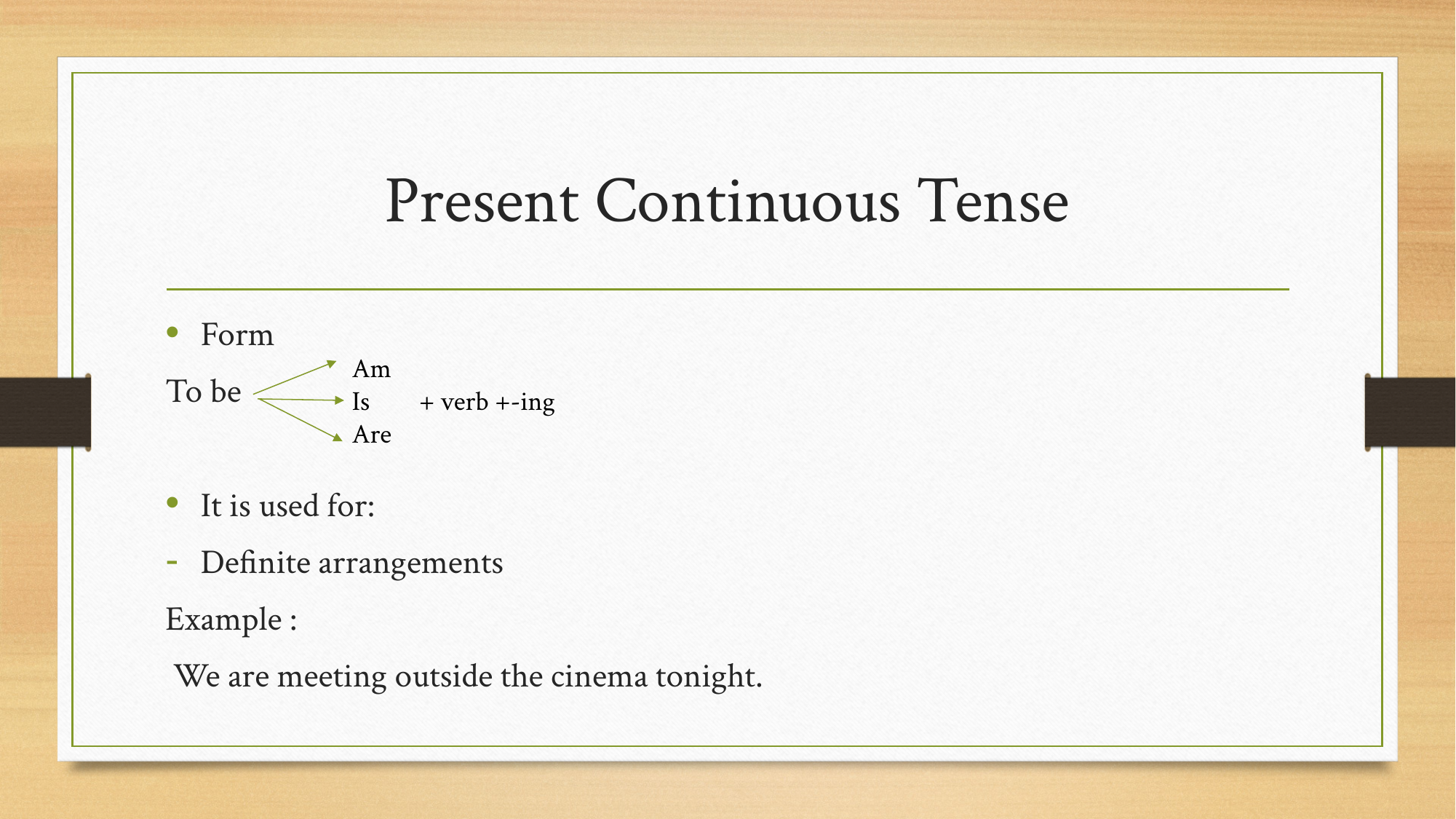

# Present Continuous Tense
Form
To be

It is used for:
Definite arrangements
Example :
 We are meeting outside the cinema tonight.

Am
Is        + verb +-ing
Are